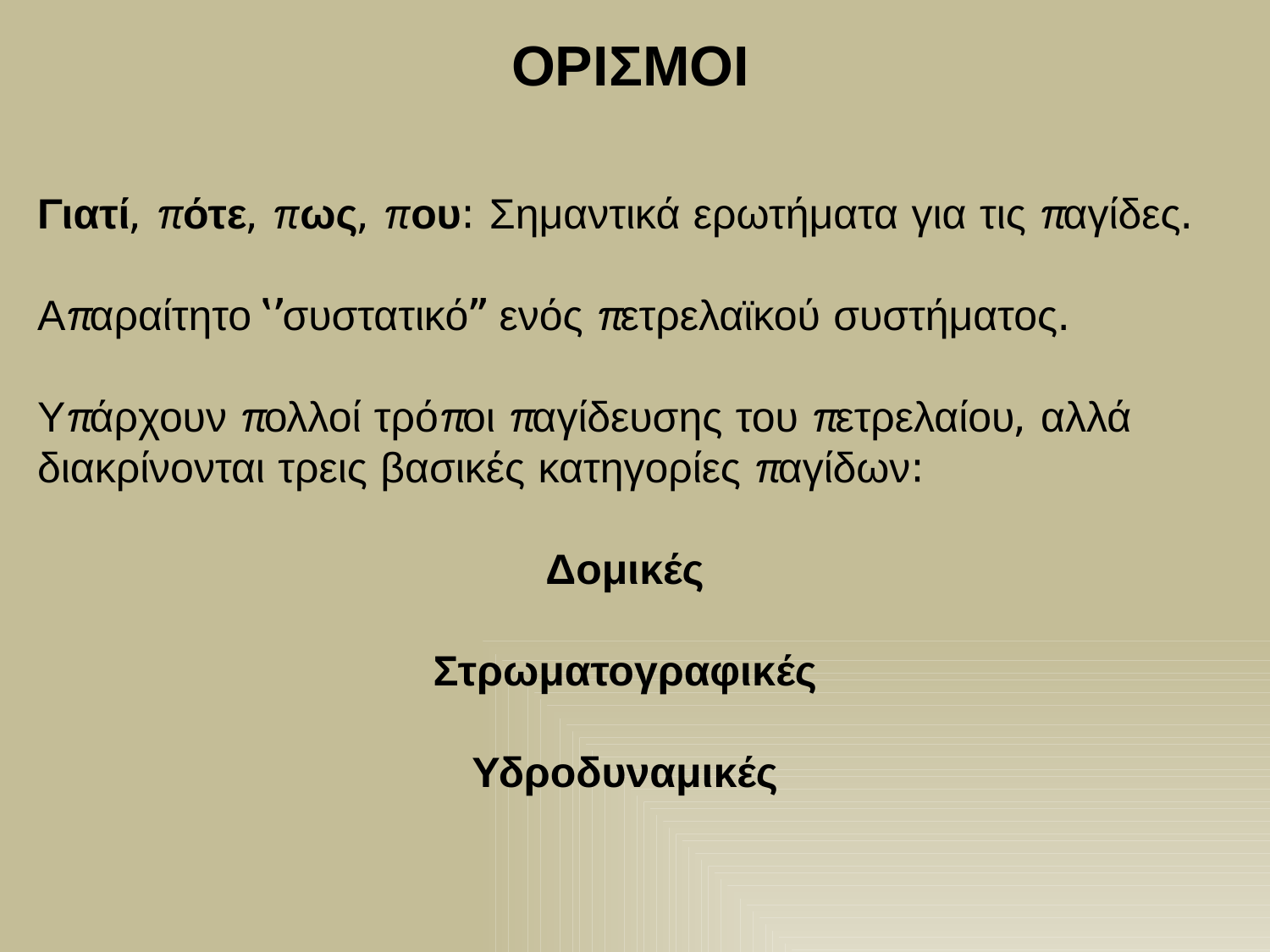

ΟΡΙΣΜΟΙ
Γιατί, πότε, πως, που: Σημαντικά ερωτήματα για τις παγίδες.

Απαραίτητο ‘’συστατικό’’ ενός πετρελαϊκού συστήματος.

Υπάρχουν πολλοί τρόποι παγίδευσης του πετρελαίου, αλλά διακρίνονται τρεις βασικές κατηγορίες παγίδων:

Δομικές

Στρωματογραφικές

Υδροδυναμικές